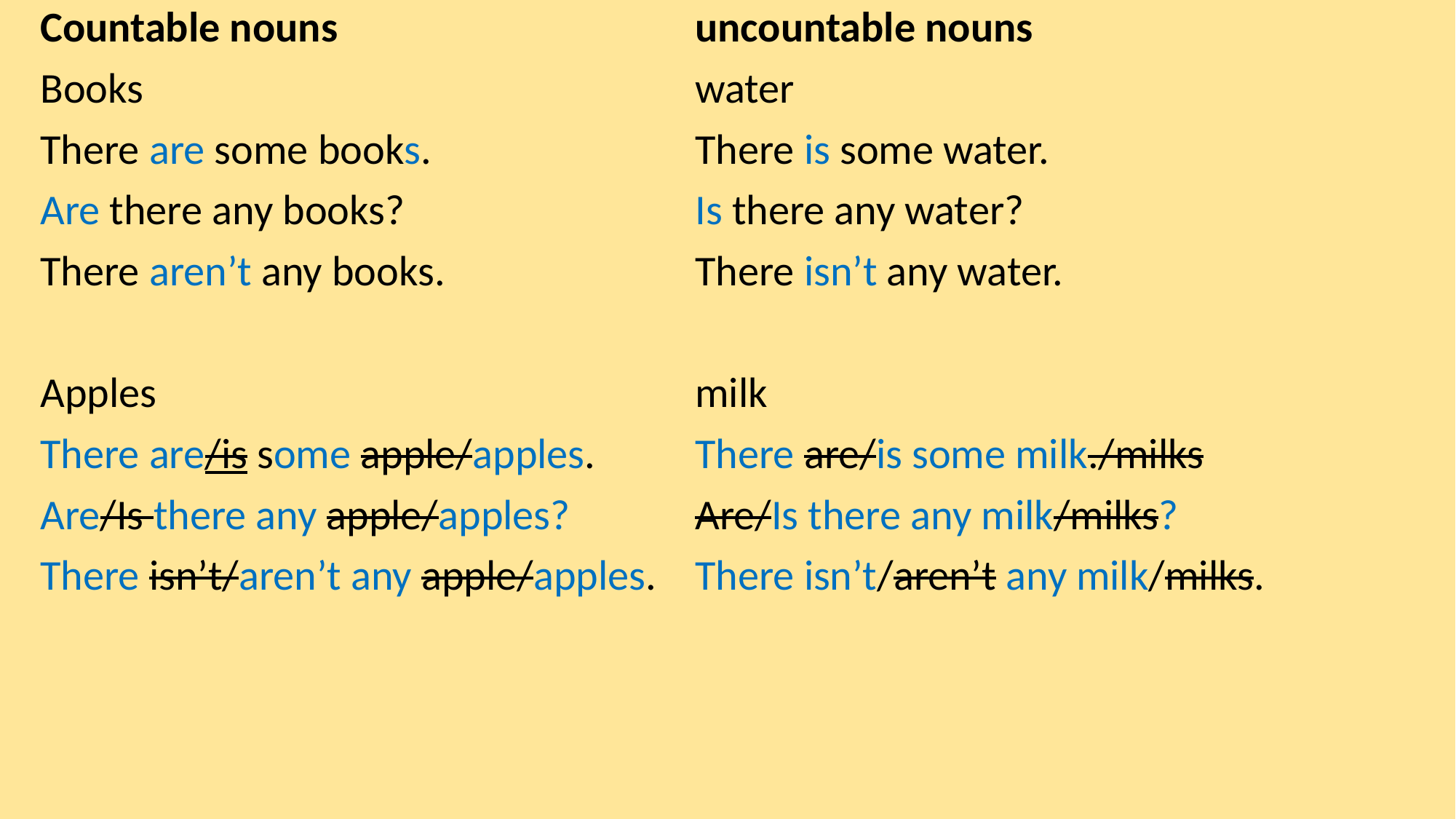

Countable nouns       			uncountable nouns
Books						water
There are some books.			There is some water.
Are there any books?			Is there any water?
There aren’t any books.			There isn’t any water.

Apples					milk
There are/is some apple/apples.	There are/is some milk./milks
Are/Is there any apple/apples?		Are/Is there any milk/milks?
There isn’t/aren’t any apple/apples.	There isn’t/aren’t any milk/milks.